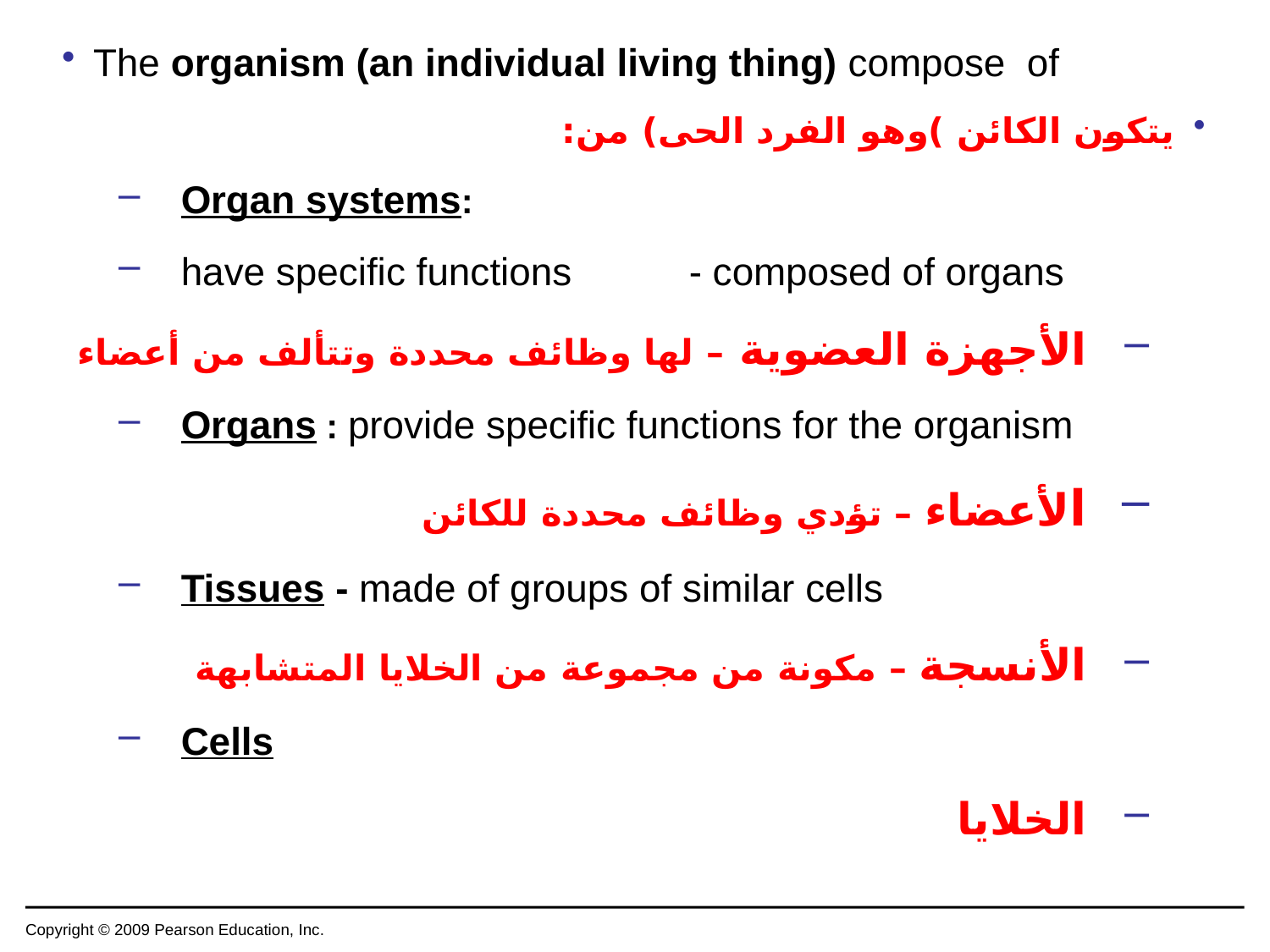

The organism (an individual living thing) compose  of
يتكون الكائن )وهو الفرد الحى) من:
Organ systems:
have specific functions 	- composed of organs
الأجهزة العضوية – لها وظائف محددة وتتألف من أعضاء
Organs : provide specific functions for the organism
الأعضاء – تؤدي وظائف محددة للكائن
Tissues - made of groups of similar cells
الأنسجة – مكونة من مجموعة من الخلايا المتشابهة
Cells
الخلايا

Copyright © 2009 Pearson Education, Inc.